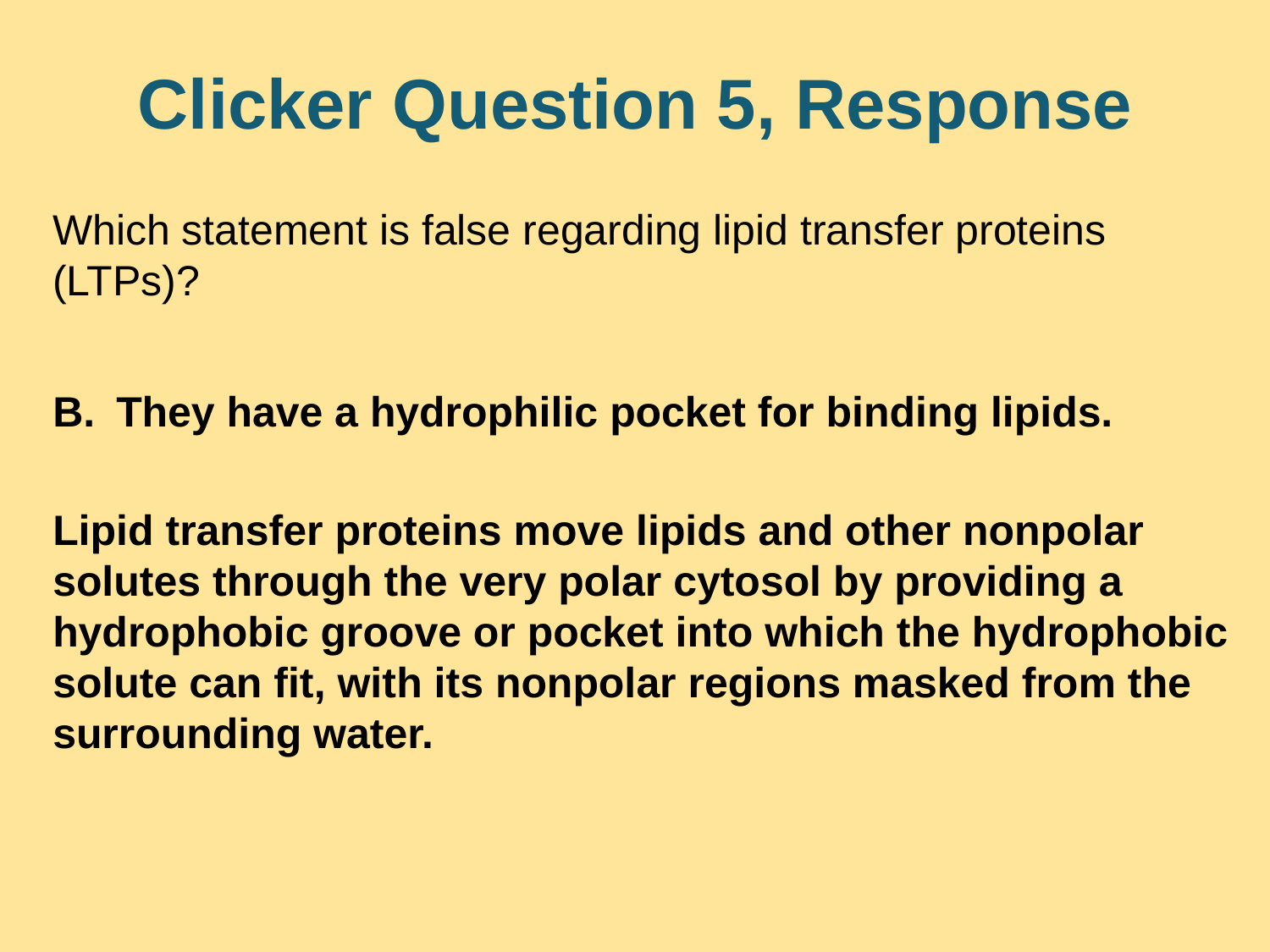

# Clicker Question 5, Response
Which statement is false regarding lipid transfer proteins (LTPs)?

They have a hydrophilic pocket for binding lipids.

Lipid transfer proteins move lipids and other nonpolar solutes through the very polar cytosol by providing a hydrophobic groove or pocket into which the hydrophobic solute can fit, with its nonpolar regions masked from the surrounding water.